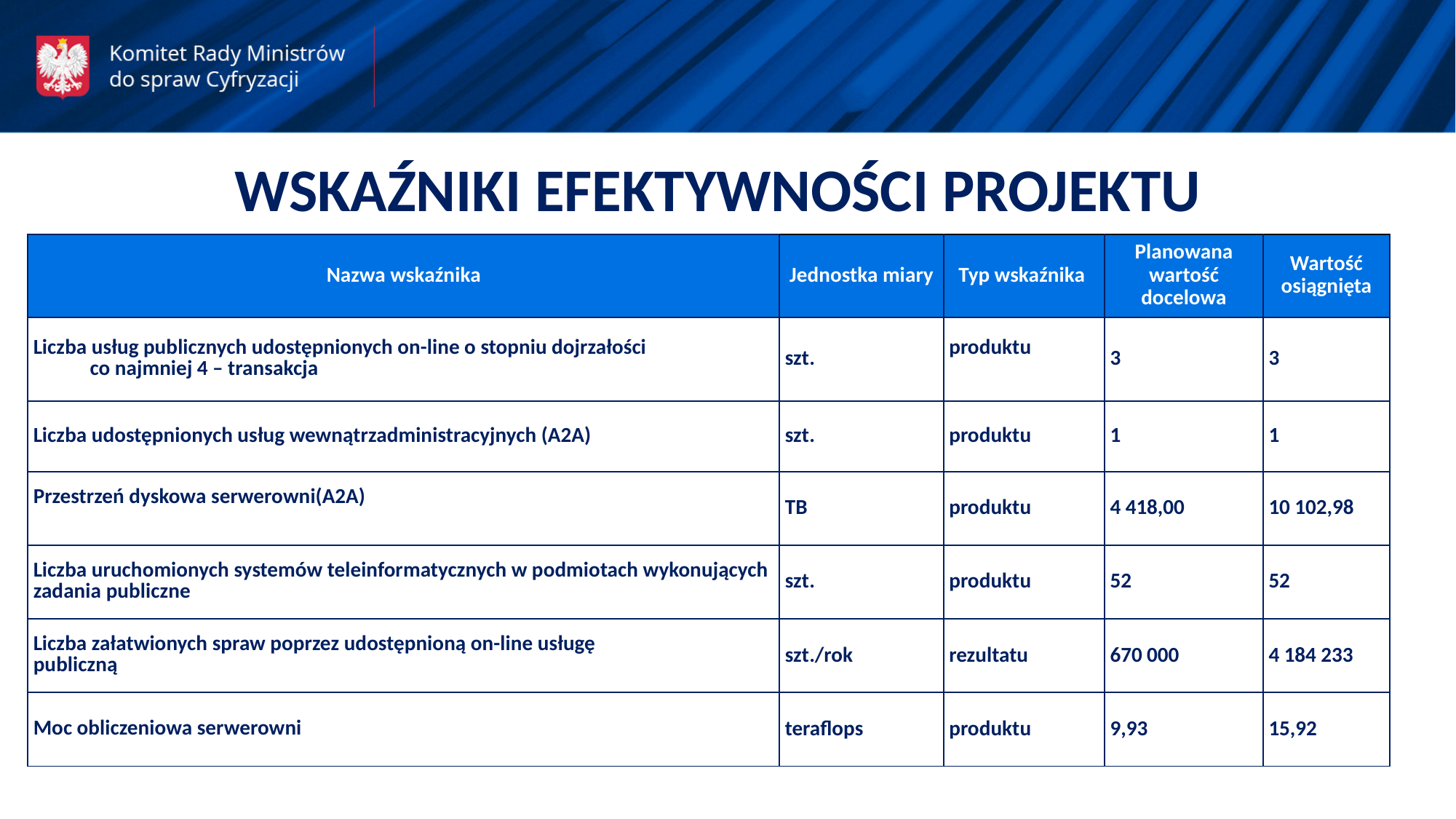

WSKAŹNIKI EFEKTYWNOŚCI PROJEKTU
| Nazwa wskaźnika | Jednostka miary | Typ wskaźnika | Planowana wartość docelowa | Wartość osiągnięta |
| --- | --- | --- | --- | --- |
| Liczba usług publicznych udostępnionych on-line o stopniu dojrzałości co najmniej 4 – transakcja | szt. | produktu | 3 | 3 |
| Liczba udostępnionych usług wewnątrzadministracyjnych (A2A) | szt. | produktu | 1 | 1 |
| Przestrzeń dyskowa serwerowni(A2A) | TB | produktu | 4 418,00 | 10 102,98 |
| Liczba uruchomionych systemów teleinformatycznych w podmiotach wykonujących zadania publiczne | szt. | produktu | 52 | 52 |
| Liczba załatwionych spraw poprzez udostępnioną on-line usługę publiczną | szt./rok | rezultatu | 670 000 | 4 184 233 |
| Moc obliczeniowa serwerowni | teraflops | produktu | 9,93 | 15,92 |